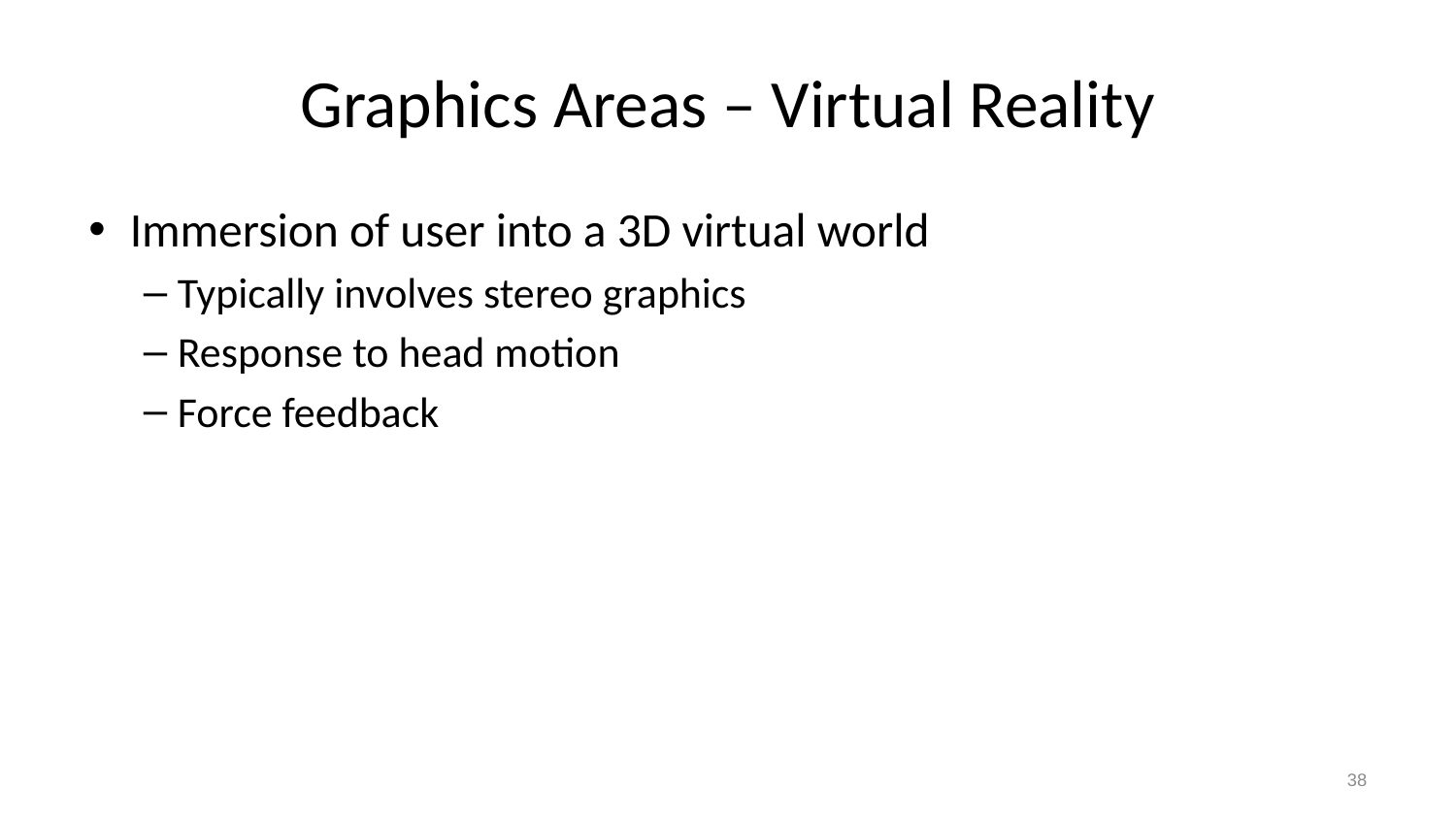

# Graphics Areas – Virtual Reality
Immersion of user into a 3D virtual world
Typically involves stereo graphics
Response to head motion
Force feedback
38